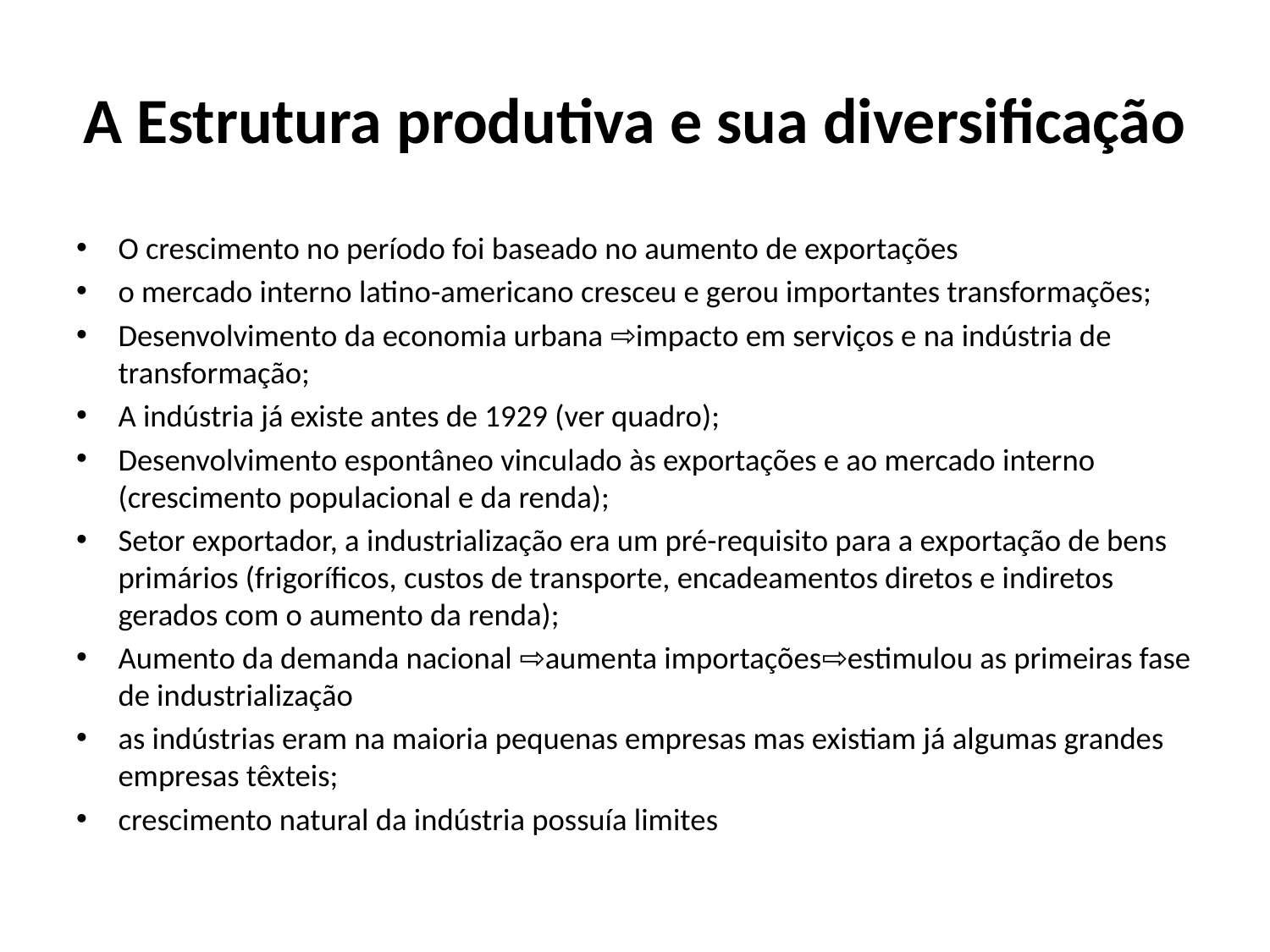

# A Estrutura produtiva e sua diversificação
O crescimento no período foi baseado no aumento de exportações
o mercado interno latino-americano cresceu e gerou importantes transformações;
Desenvolvimento da economia urbana ⇨impacto em serviços e na indústria de transformação;
A indústria já existe antes de 1929 (ver quadro);
Desenvolvimento espontâneo vinculado às exportações e ao mercado interno (crescimento populacional e da renda);
Setor exportador, a industrialização era um pré-requisito para a exportação de bens primários (frigoríficos, custos de transporte, encadeamentos diretos e indiretos gerados com o aumento da renda);
Aumento da demanda nacional ⇨aumenta importações⇨estimulou as primeiras fase de industrialização
as indústrias eram na maioria pequenas empresas mas existiam já algumas grandes empresas têxteis;
crescimento natural da indústria possuía limites